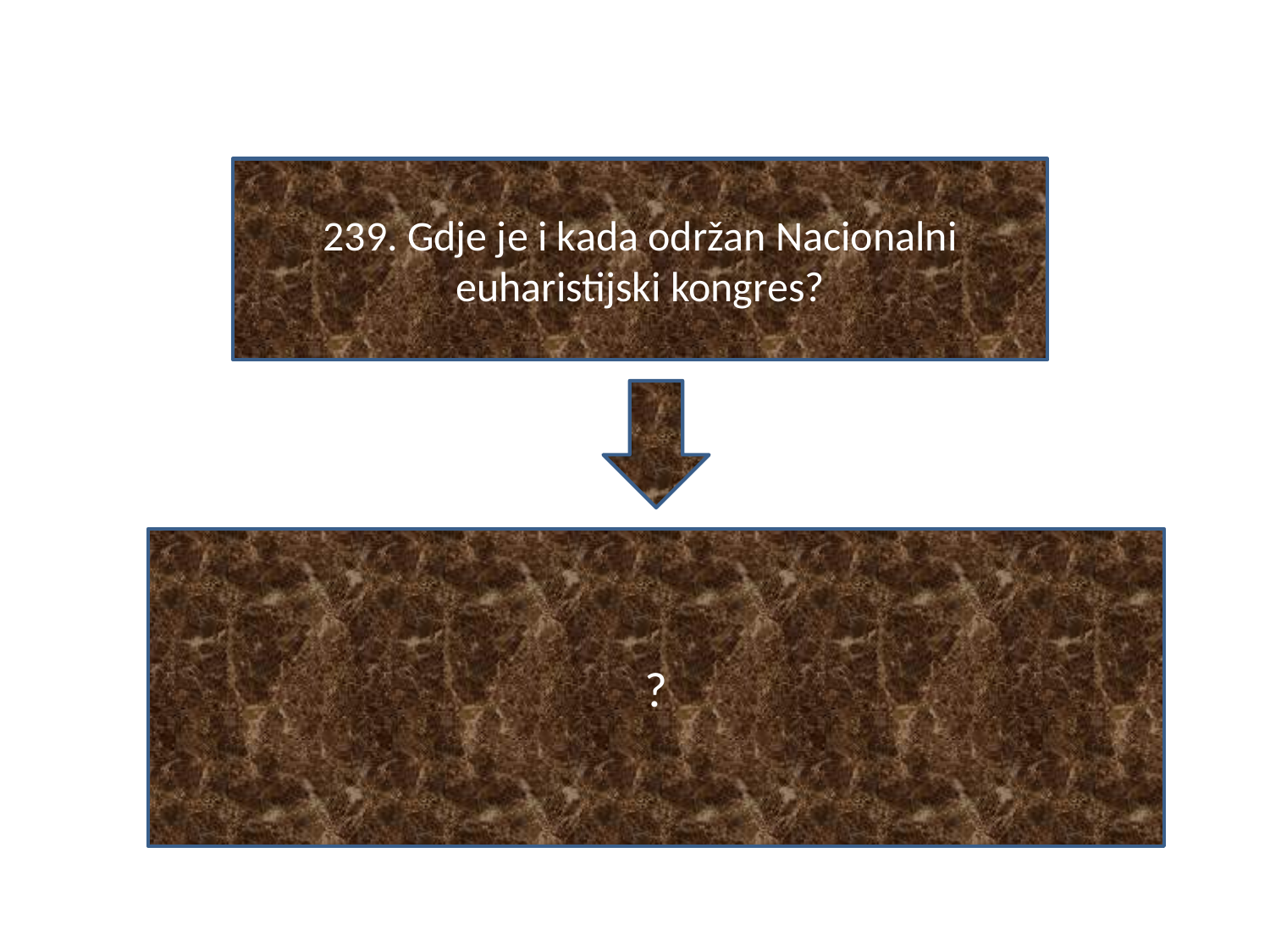

#
239. Gdje je i kada održan Nacionalni euharistijski kongres?

?